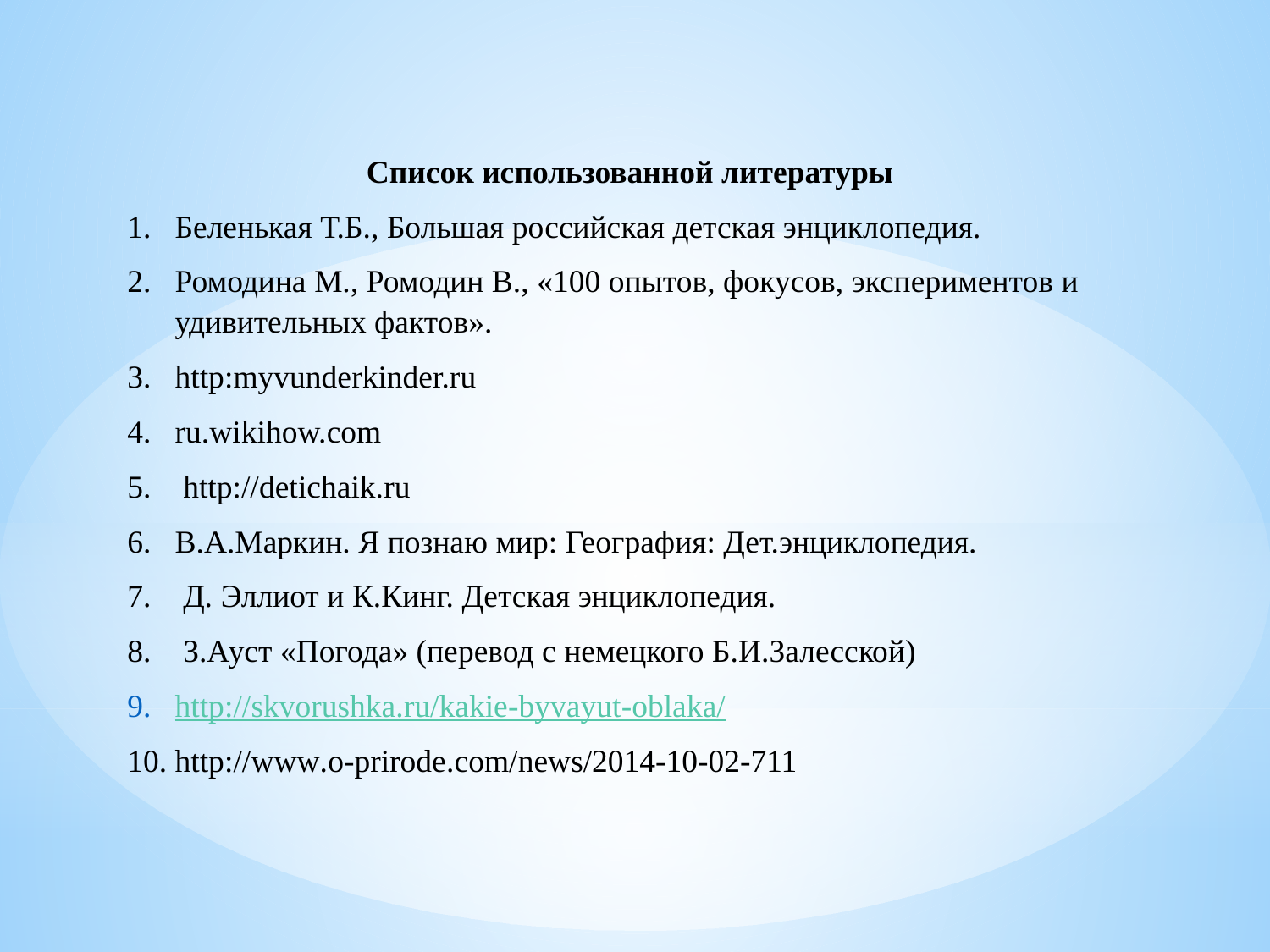

Список использованной литературы
Беленькая Т.Б., Большая российская детская энциклопедия.
Ромодина М., Ромодин В., «100 опытов, фокусов, экспериментов и удивительных фактов».
http:myvunderkinder.ru
ru.wikihow.com
 http://detichaik.ru
В.А.Маркин. Я познаю мир: География: Дет.энциклопедия.
 Д. Эллиот и К.Кинг. Детская энциклопедия.
 З.Ауст «Погода» (перевод с немецкого Б.И.Залесской)
http://skvorushka.ru/kakie-byvayut-oblaka/
http://www.o-prirode.com/news/2014-10-02-711